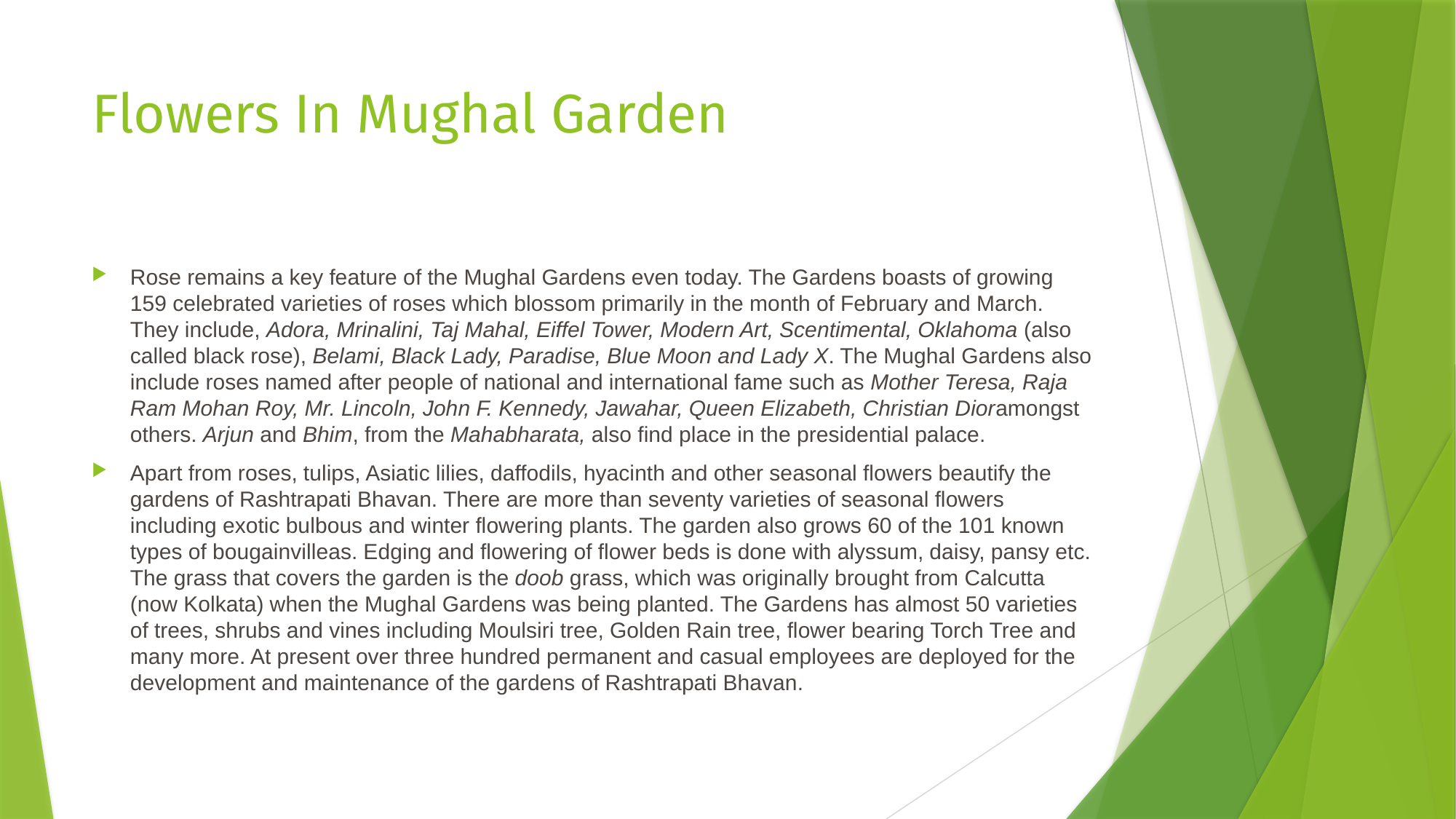

# Flowers In Mughal Garden
Rose remains a key feature of the Mughal Gardens even today. The Gardens boasts of growing 159 celebrated varieties of roses which blossom primarily in the month of February and March. They include, Adora, Mrinalini, Taj Mahal, Eiffel Tower, Modern Art, Scentimental, Oklahoma (also called black rose), Belami, Black Lady, Paradise, Blue Moon and Lady X. The Mughal Gardens also include roses named after people of national and international fame such as Mother Teresa, Raja Ram Mohan Roy, Mr. Lincoln, John F. Kennedy, Jawahar, Queen Elizabeth, Christian Dioramongst others. Arjun and Bhim, from the Mahabharata, also find place in the presidential palace.
Apart from roses, tulips, Asiatic lilies, daffodils, hyacinth and other seasonal flowers beautify the gardens of Rashtrapati Bhavan. There are more than seventy varieties of seasonal flowers including exotic bulbous and winter flowering plants. The garden also grows 60 of the 101 known types of bougainvilleas. Edging and flowering of flower beds is done with alyssum, daisy, pansy etc. The grass that covers the garden is the doob grass, which was originally brought from Calcutta (now Kolkata) when the Mughal Gardens was being planted. The Gardens has almost 50 varieties of trees, shrubs and vines including Moulsiri tree, Golden Rain tree, flower bearing Torch Tree and many more. At present over three hundred permanent and casual employees are deployed for the development and maintenance of the gardens of Rashtrapati Bhavan.